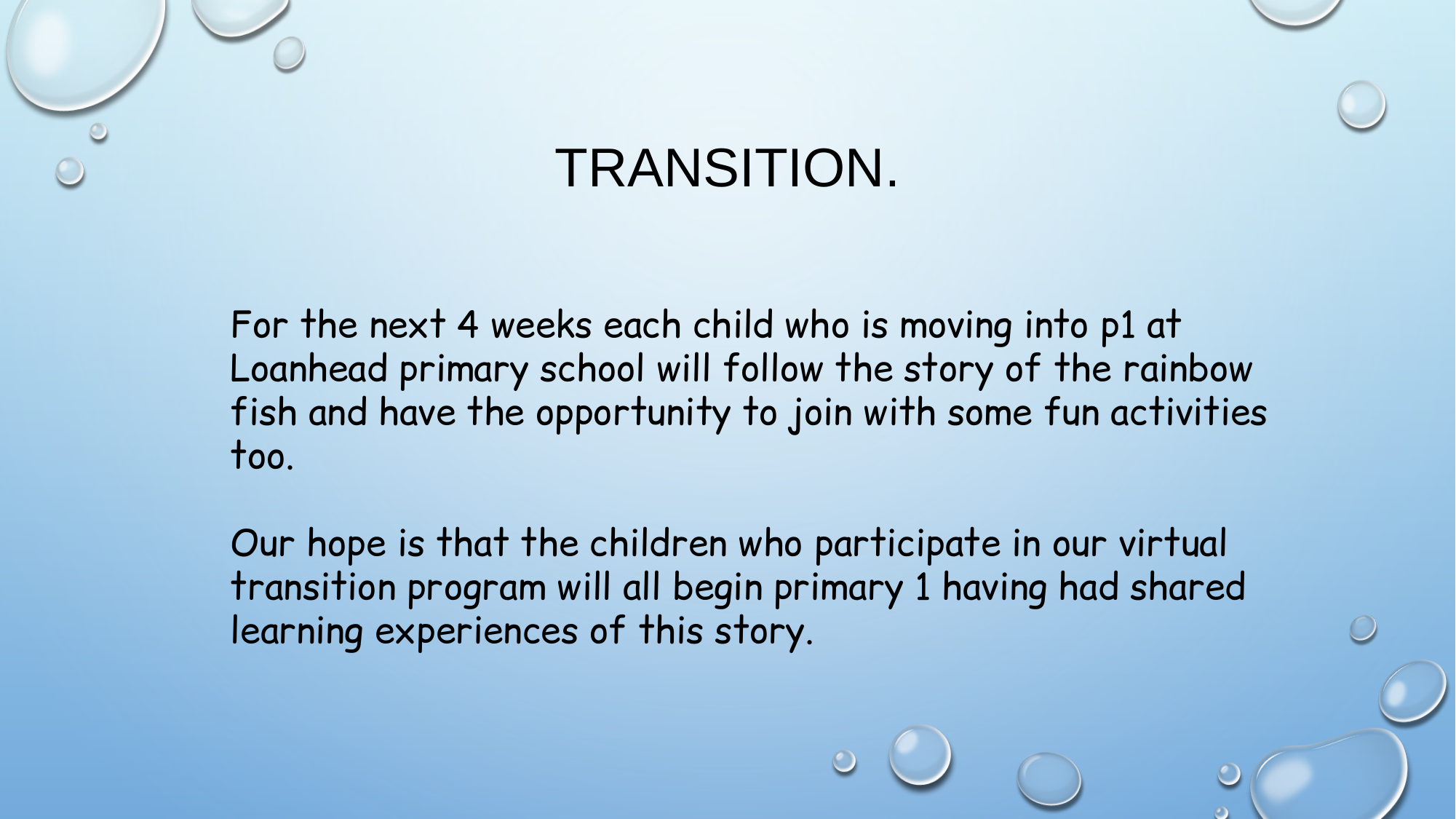

# Transition.
For the next 4 weeks each child who is moving into p1 at Loanhead primary school will follow the story of the rainbow fish and have the opportunity to join with some fun activities too.

Our hope is that the children who participate in our virtual transition program will all begin primary 1 having had shared learning experiences of this story.